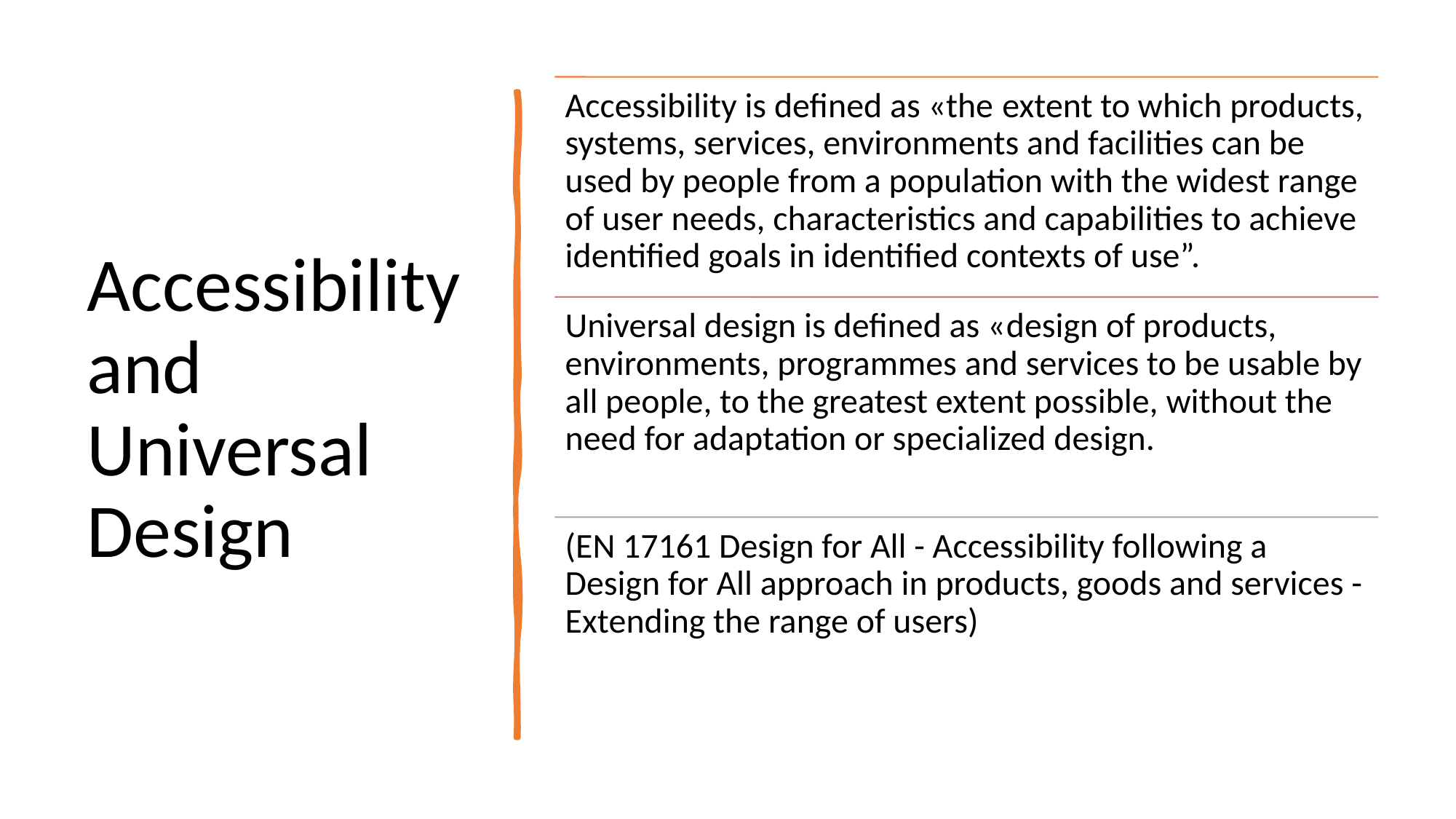

Accessibility is defined as «the extent to which products, systems, services, environments and facilities can be used by people from a population with the widest range of user needs, characteristics and capabilities to achieve identified goals in identified contexts of use”.
Universal design is defined as «design of products, environments, programmes and services to be usable by all people, to the greatest extent possible, without the need for adaptation or specialized design.
(EN 17161 Design for All - Accessibility following a Design for All approach in products, goods and services - Extending the range of users)
# Accessibility and Universal Design